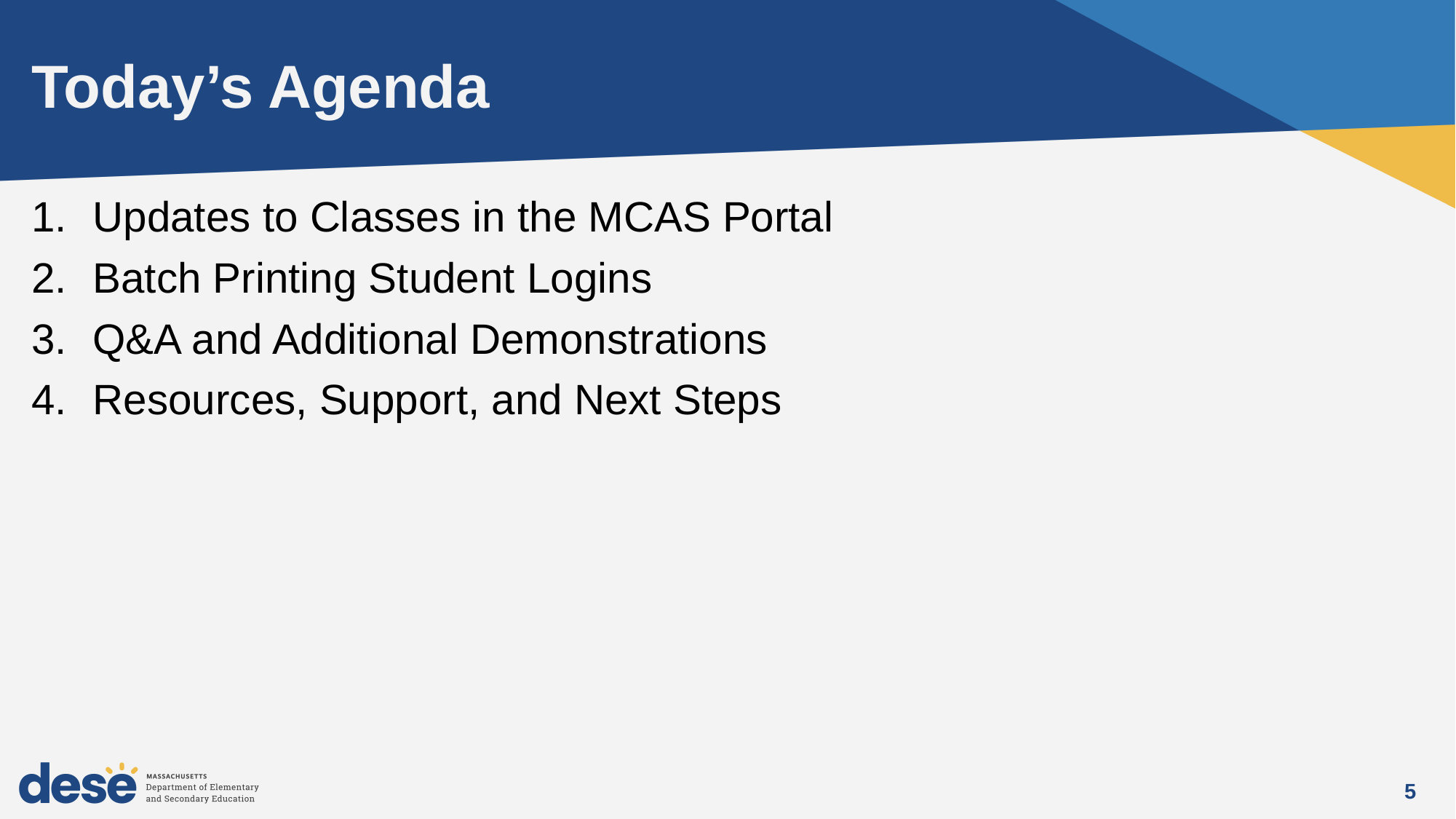

# Today’s Agenda
Updates to Classes in the MCAS Portal
Batch Printing Student Logins
Q&A and Additional Demonstrations
Resources, Support, and Next Steps

5